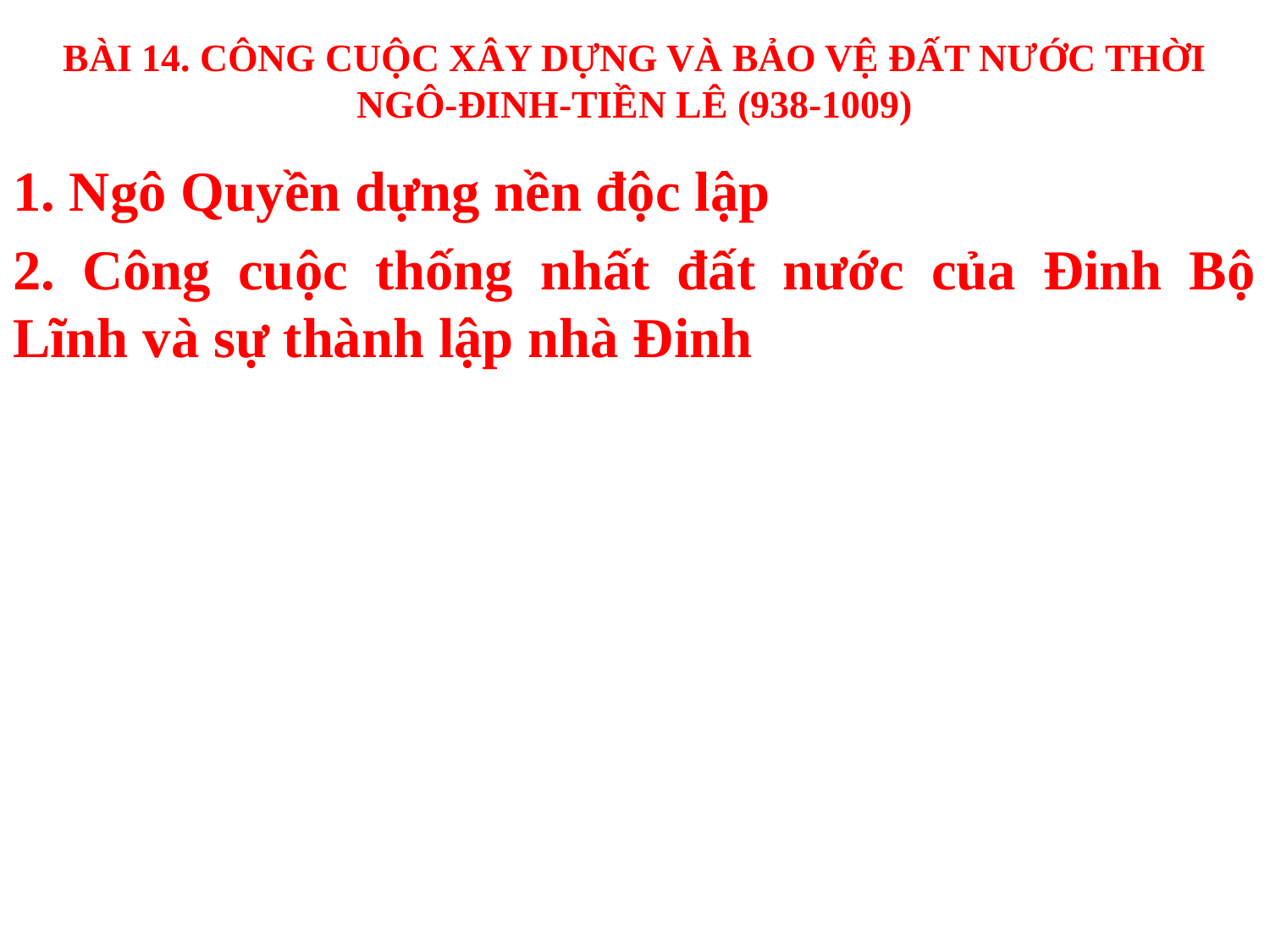

# BÀI 14. CÔNG CUỘC XÂY DỰNG VÀ BẢO VỆ ĐẤT NƯỚC THỜI NGÔ-ĐINH-TIỀN LÊ (938-1009)
1. Ngô Quyền dựng nền độc lập
2. Công cuộc thống nhất đất nước của Đinh Bộ Lĩnh và sự thành lập nhà Đinh